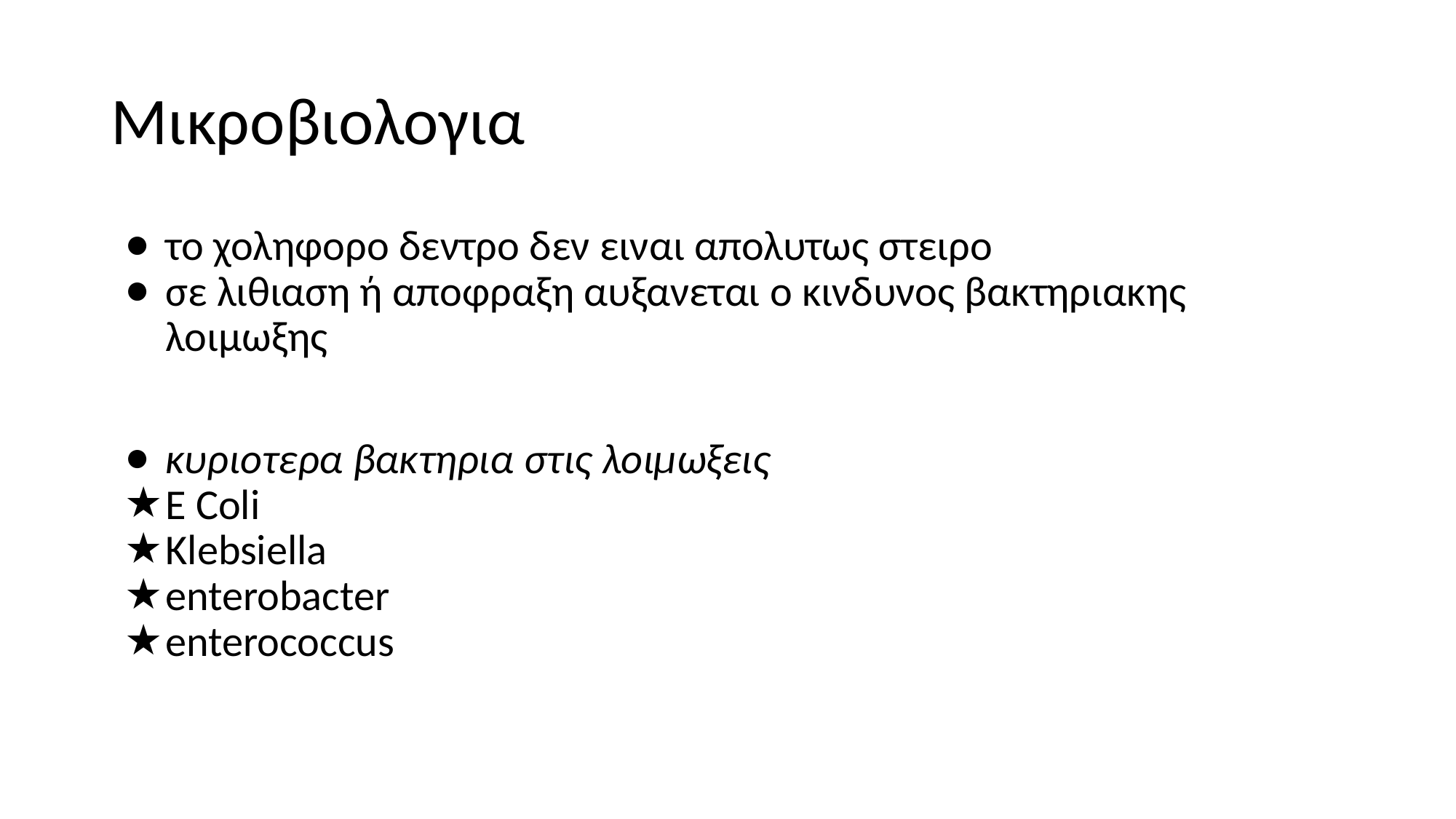

# Μικροβιολογια
το χοληφορο δεντρο δεν ειναι απολυτως στειρο
σε λιθιαση ή αποφραξη αυξανεται ο κινδυνος βακτηριακης λοιμωξης

κυριοτερα βακτηρια στις λοιμωξεις
E Coli
Klebsiella
enterobacter
enterococcus